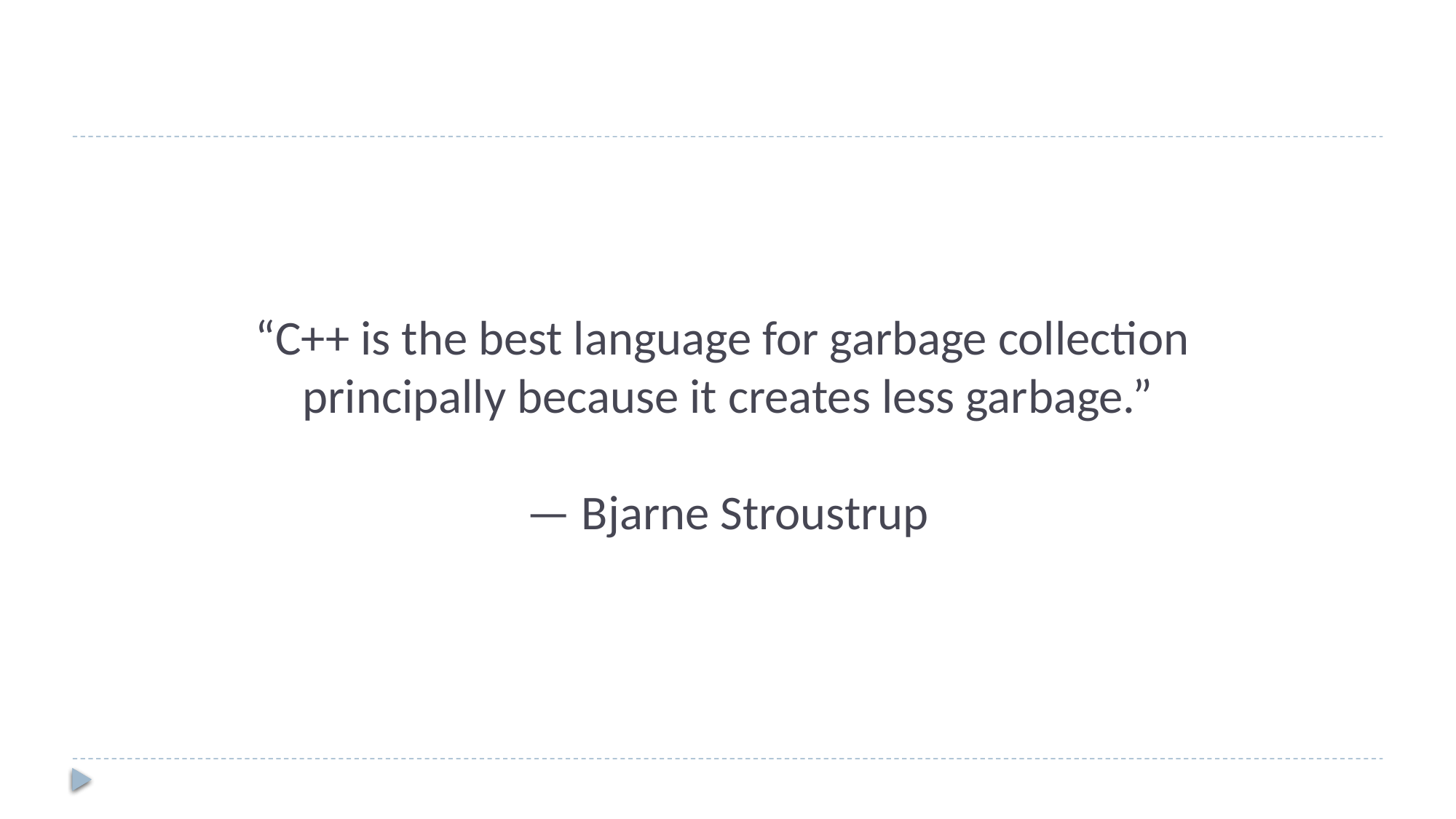

# “C++ is the best language for garbage collection principally because it creates less garbage.” — Bjarne Stroustrup